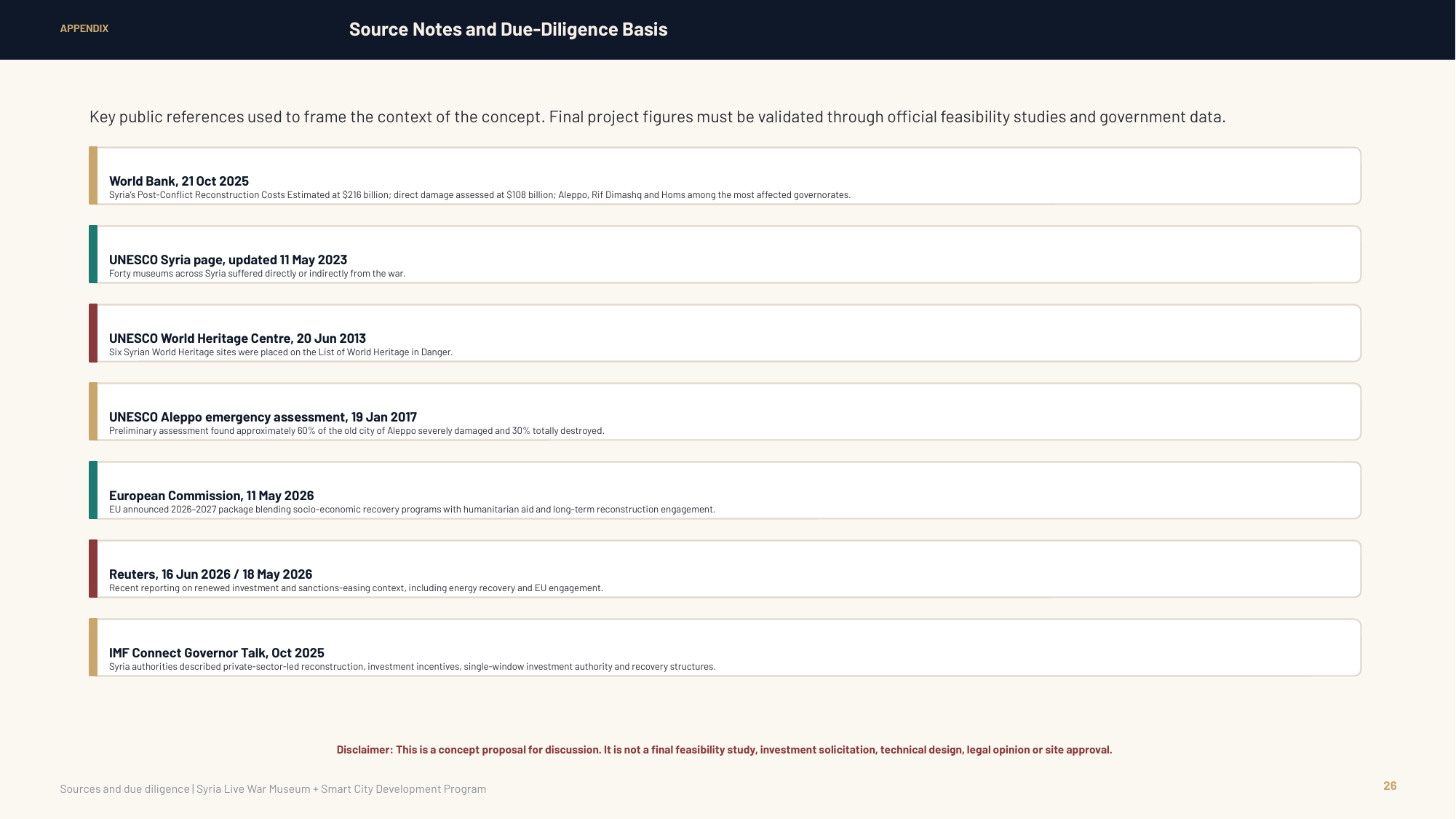

Source Notes and Due-Diligence Basis
APPENDIX
Key public references used to frame the context of the concept. Final project figures must be validated through official feasibility studies and government data.

World Bank, 21 Oct 2025
Syria’s Post-Conflict Reconstruction Costs Estimated at $216 billion; direct damage assessed at $108 billion; Aleppo, Rif Dimashq and Homs among the most affected governorates.

UNESCO Syria page, updated 11 May 2023
Forty museums across Syria suffered directly or indirectly from the war.

UNESCO World Heritage Centre, 20 Jun 2013
Six Syrian World Heritage sites were placed on the List of World Heritage in Danger.

UNESCO Aleppo emergency assessment, 19 Jan 2017
Preliminary assessment found approximately 60% of the old city of Aleppo severely damaged and 30% totally destroyed.

European Commission, 11 May 2026
EU announced 2026–2027 package blending socio-economic recovery programs with humanitarian aid and long-term reconstruction engagement.

Reuters, 16 Jun 2026 / 18 May 2026
Recent reporting on renewed investment and sanctions-easing context, including energy recovery and EU engagement.

IMF Connect Governor Talk, Oct 2025
Syria authorities described private-sector-led reconstruction, investment incentives, single-window investment authority and recovery structures.
Disclaimer: This is a concept proposal for discussion. It is not a final feasibility study, investment solicitation, technical design, legal opinion or site approval.
26
Sources and due diligence | Syria Live War Museum + Smart City Development Program